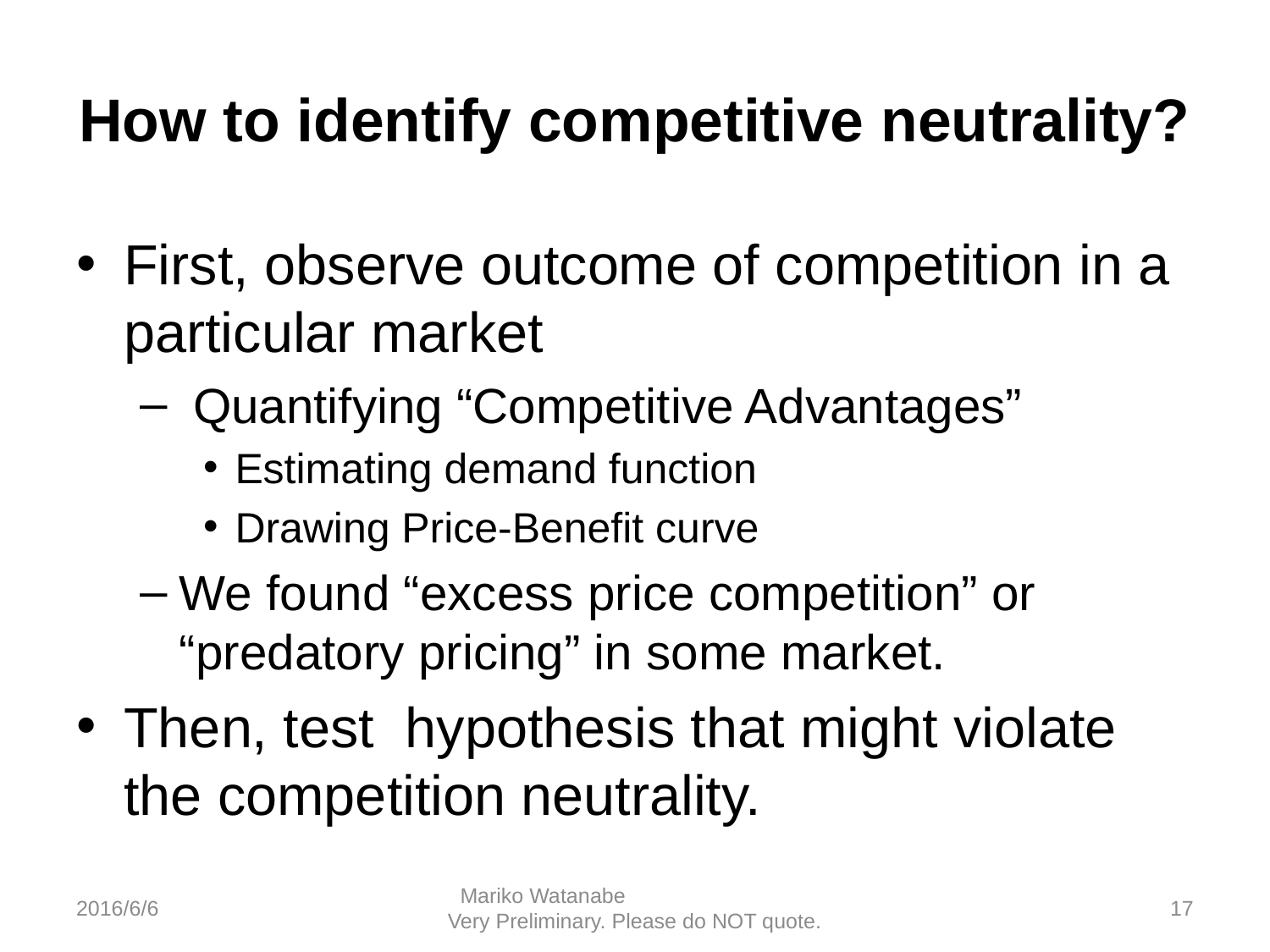

# How to identify competitive neutrality?
First, observe outcome of competition in a particular market
 Quantifying “Competitive Advantages”
Estimating demand function
Drawing Price-Benefit curve
We found “excess price competition” or “predatory pricing” in some market.
Then, test  hypothesis that might violate the competition neutrality.
2016/6/6
Mariko Watanabe                                Very Preliminary. Please do NOT quote.
17